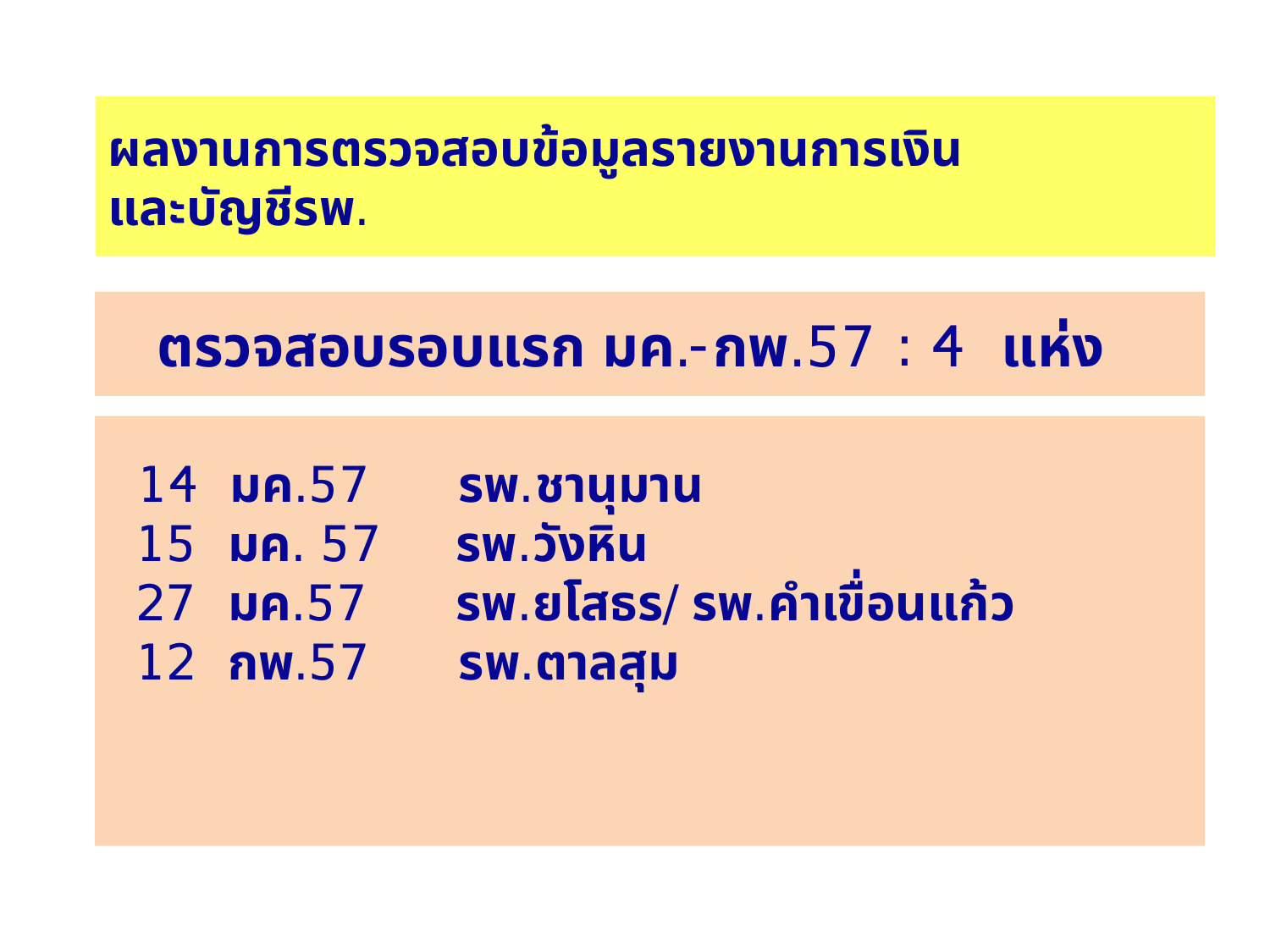

# ผลงานการตรวจสอบข้อมูลรายงานการเงิน และบัญชีรพ.
   ตรวจสอบรอบแรก มค.-กพ.57 : 4  แห่ง
   14  มค.57      รพ.ชานุมาน
  15  มค. 57     รพ.วังหิน
  27  มค.57      รพ.ยโสธร/รพ.คำเขื่อนแก้ว
  12  กพ.57      รพ.ตาลสุม